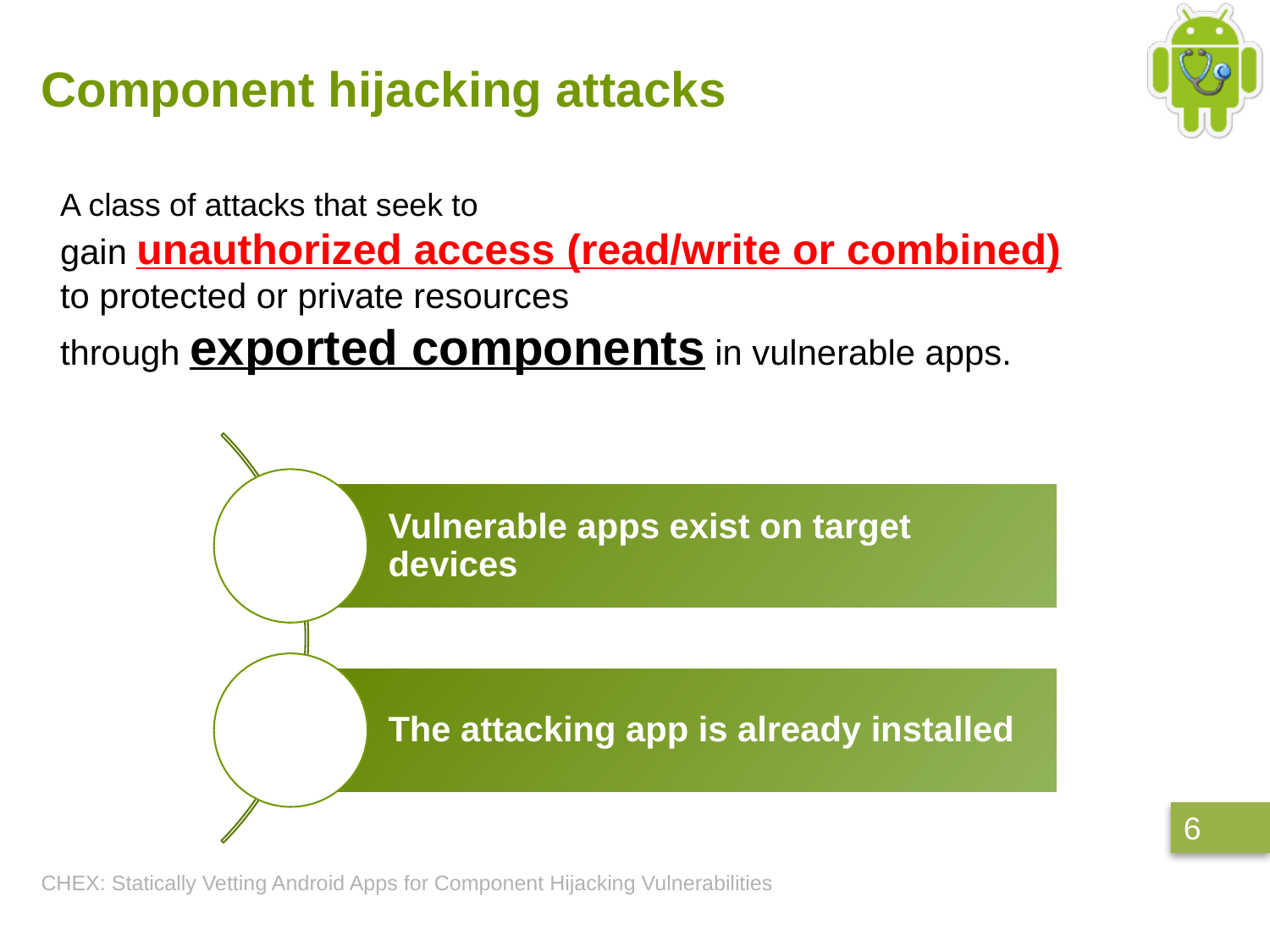

# Component hijacking attacks

A class of attacks that seek to
gain unauthorized access (read/write or combined)
to protected or private resources
through exported components in vulnerable apps.

Vulnerable apps exist on target devices
The attacking app is already installed
6
CHEX: Statically Vetting Android Apps for Component Hijacking Vulnerabilities